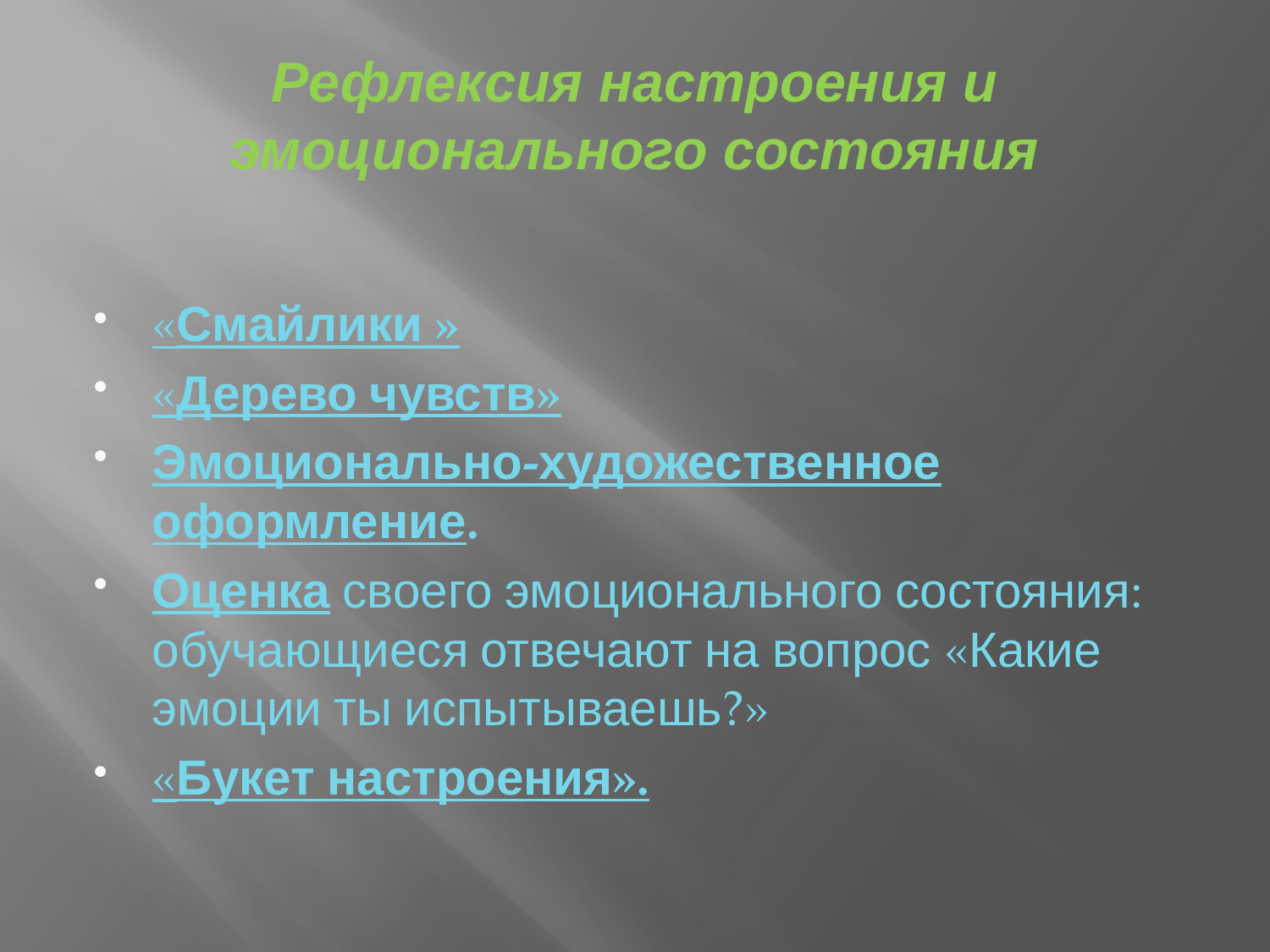

# Рефлексия настроения и эмоционального состояния
«Смайлики »
«Дерево чувств»
Эмоционально-художественное оформление.
Оценка своего эмоционального состояния: обучающиеся отвечают на вопрос «Какие эмоции ты испытываешь?»
«Букет настроения».